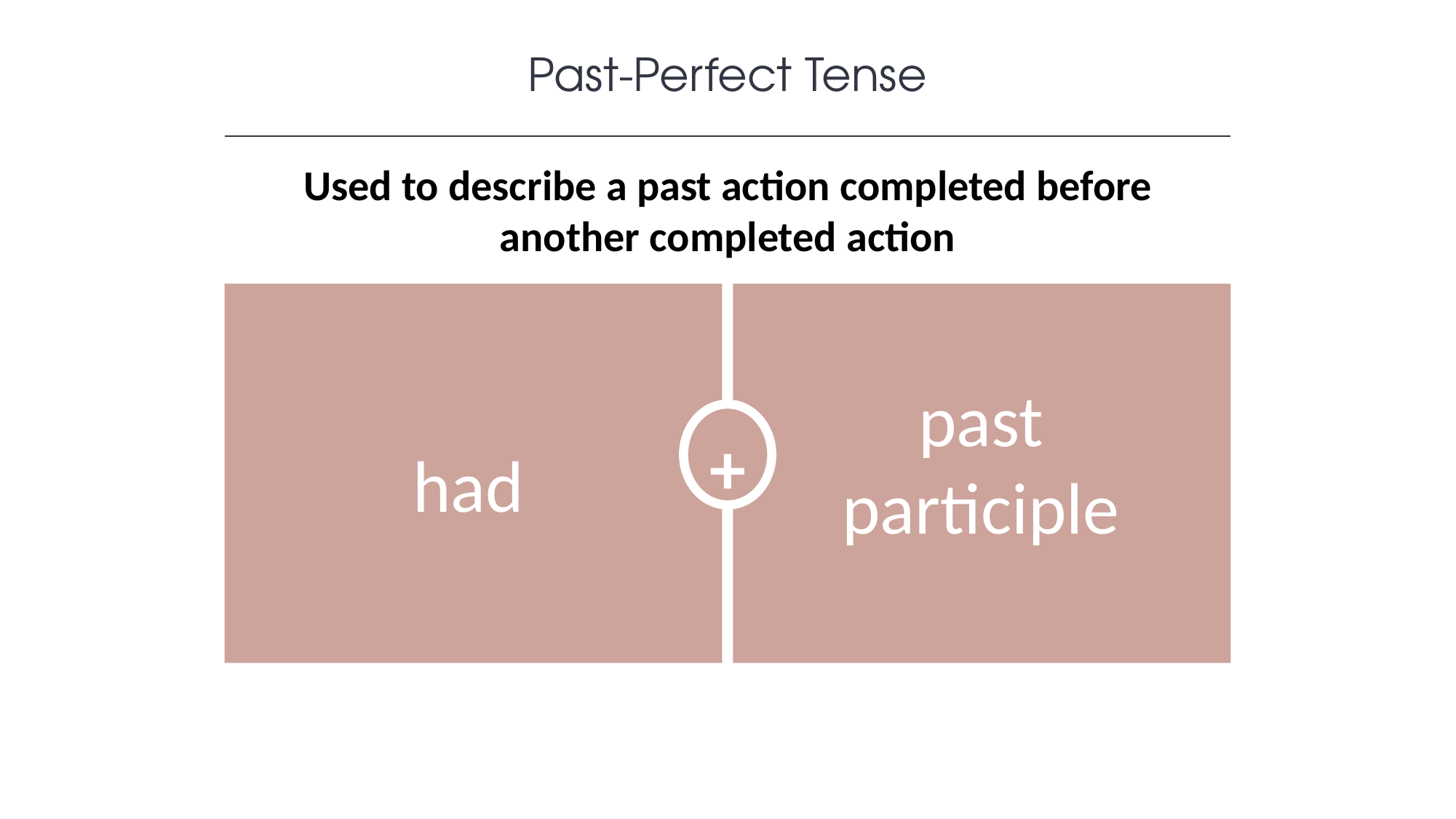

Past-Perfect Tense
HAWKES LEARNING
Used to describe a past action completed before another completed action

past participle
had
+